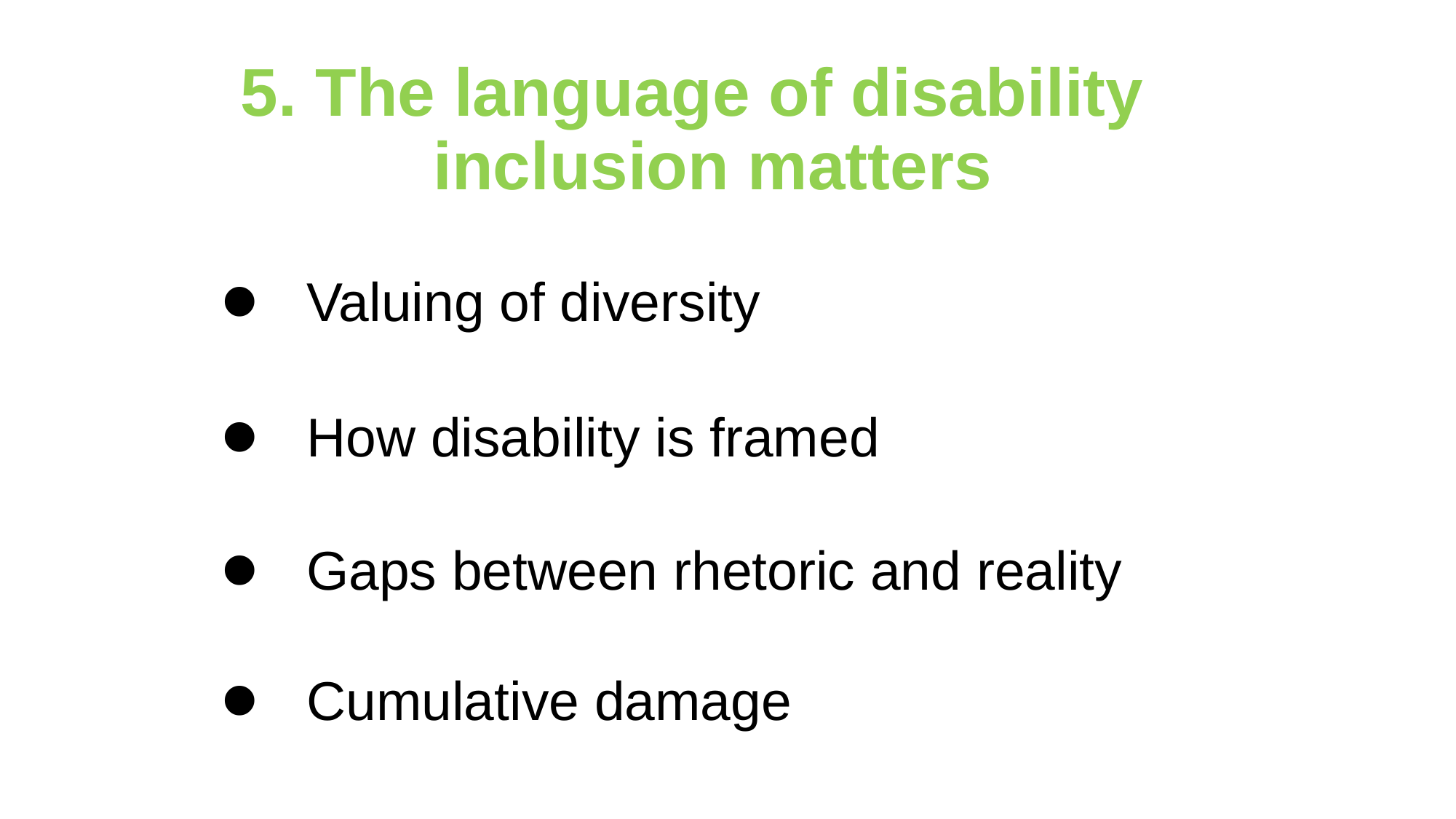

# 5. The language of disability inclusion matters
Valuing of diversity

How disability is framed

Gaps between rhetoric and reality

Cumulative damage